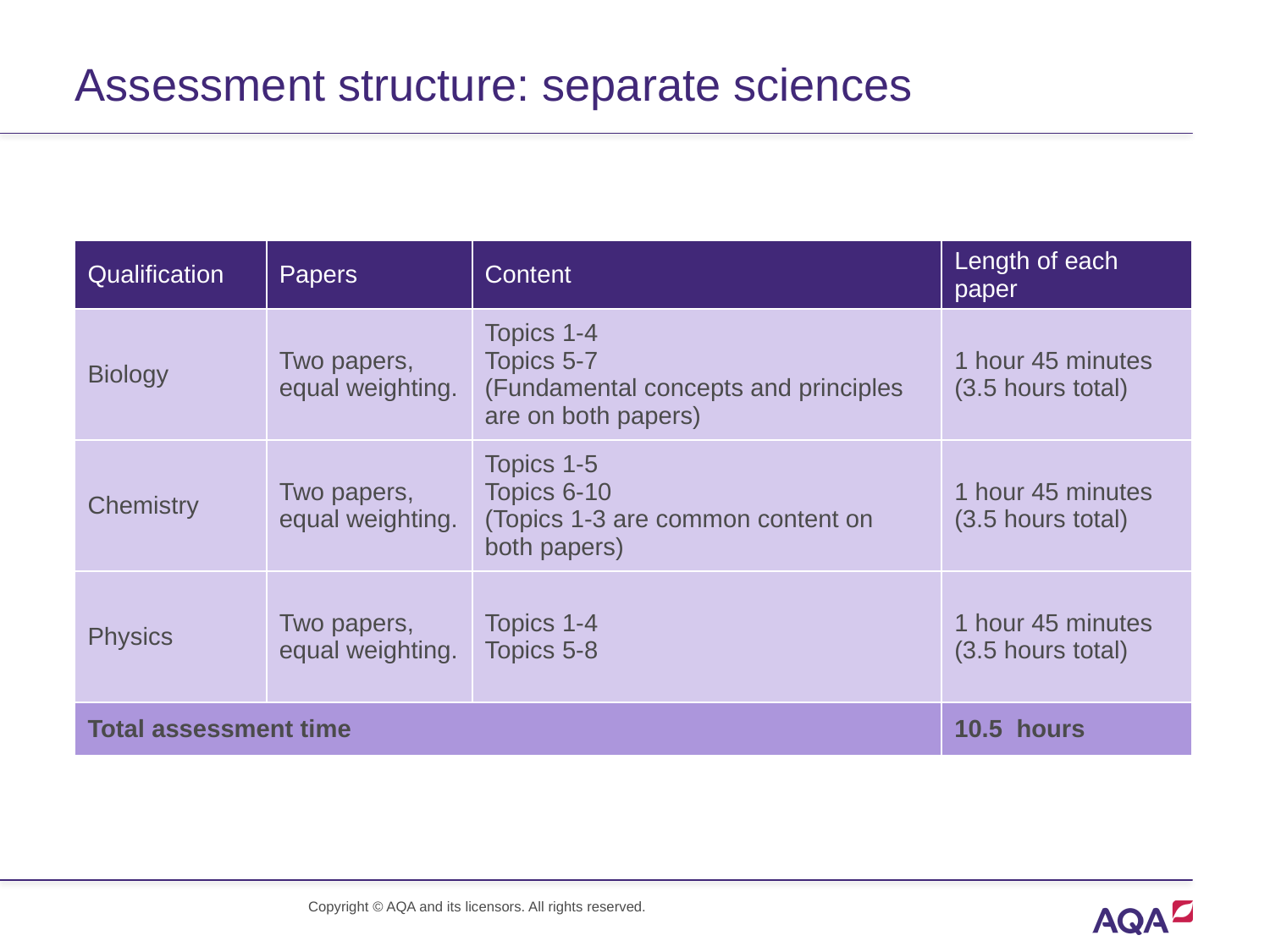

# Assessment structure: separate sciences
| Qualification | Papers | Content | Length of each paper |
| --- | --- | --- | --- |
| Biology | Two papers, equal weighting. | Topics 1-4 Topics 5-7 (Fundamental concepts and principles are on both papers) | 1 hour 45 minutes (3.5 hours total) |
| Chemistry | Two papers, equal weighting. | Topics 1-5 Topics 6-10 (Topics 1-3 are common content on both papers) | 1 hour 45 minutes (3.5 hours total) |
| Physics | Two papers, equal weighting. | Topics 1-4 Topics 5-8 | 1 hour 45 minutes (3.5 hours total) |
| Total assessment time |  |  | 10.5 hours |
Copyright © AQA and its licensors. All rights reserved.